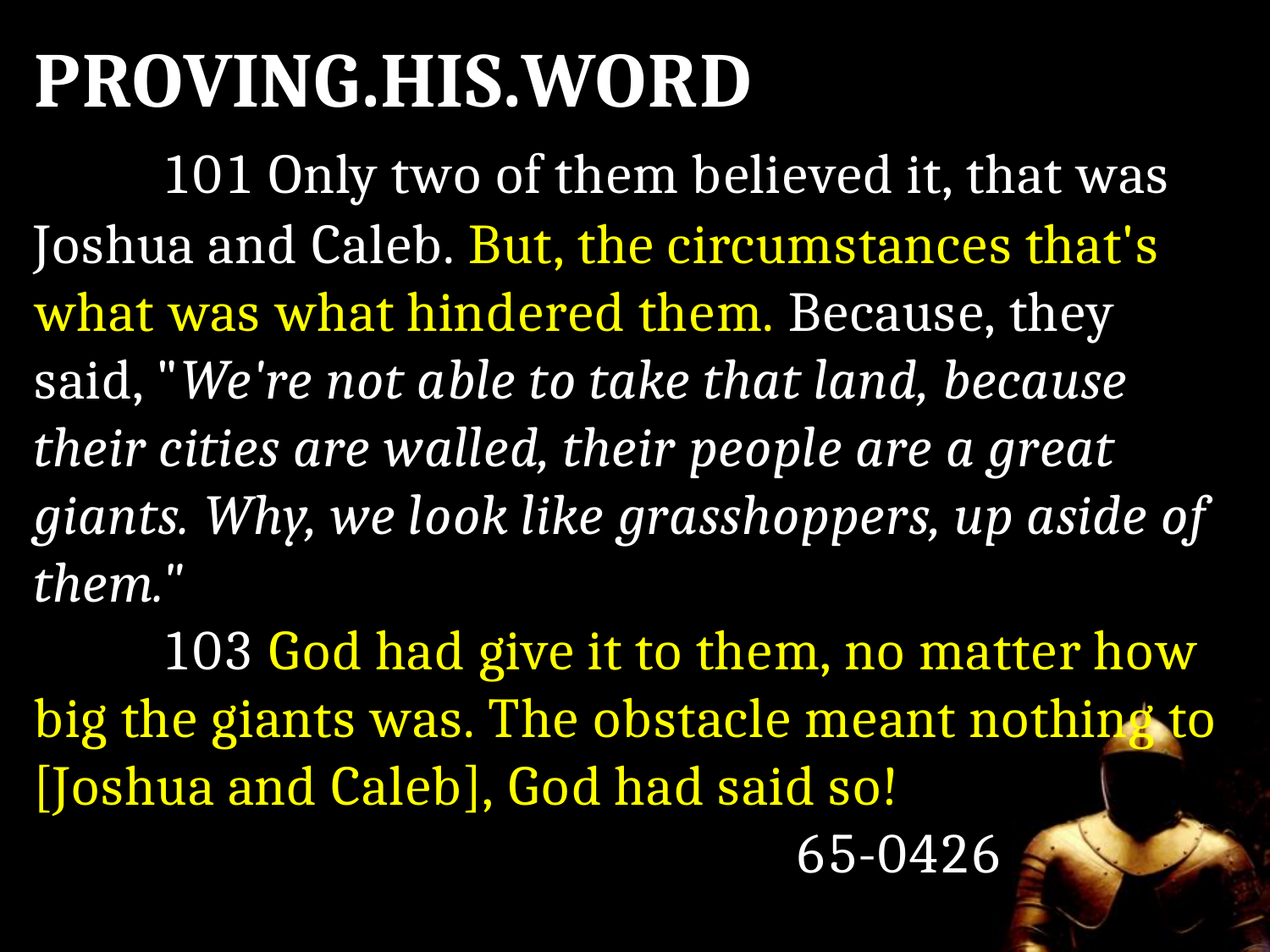

PROVING.HIS.WORD
	101 Only two of them believed it, that was Joshua and Caleb. But, the circumstances that's what was what hindered them. Because, they said, "We're not able to take that land, because their cities are walled, their people are a great giants. Why, we look like grasshoppers, up aside of them."
	103 God had give it to them, no matter how big the giants was. The obstacle meant nothing to [Joshua and Caleb], God had said so!
						65-0426